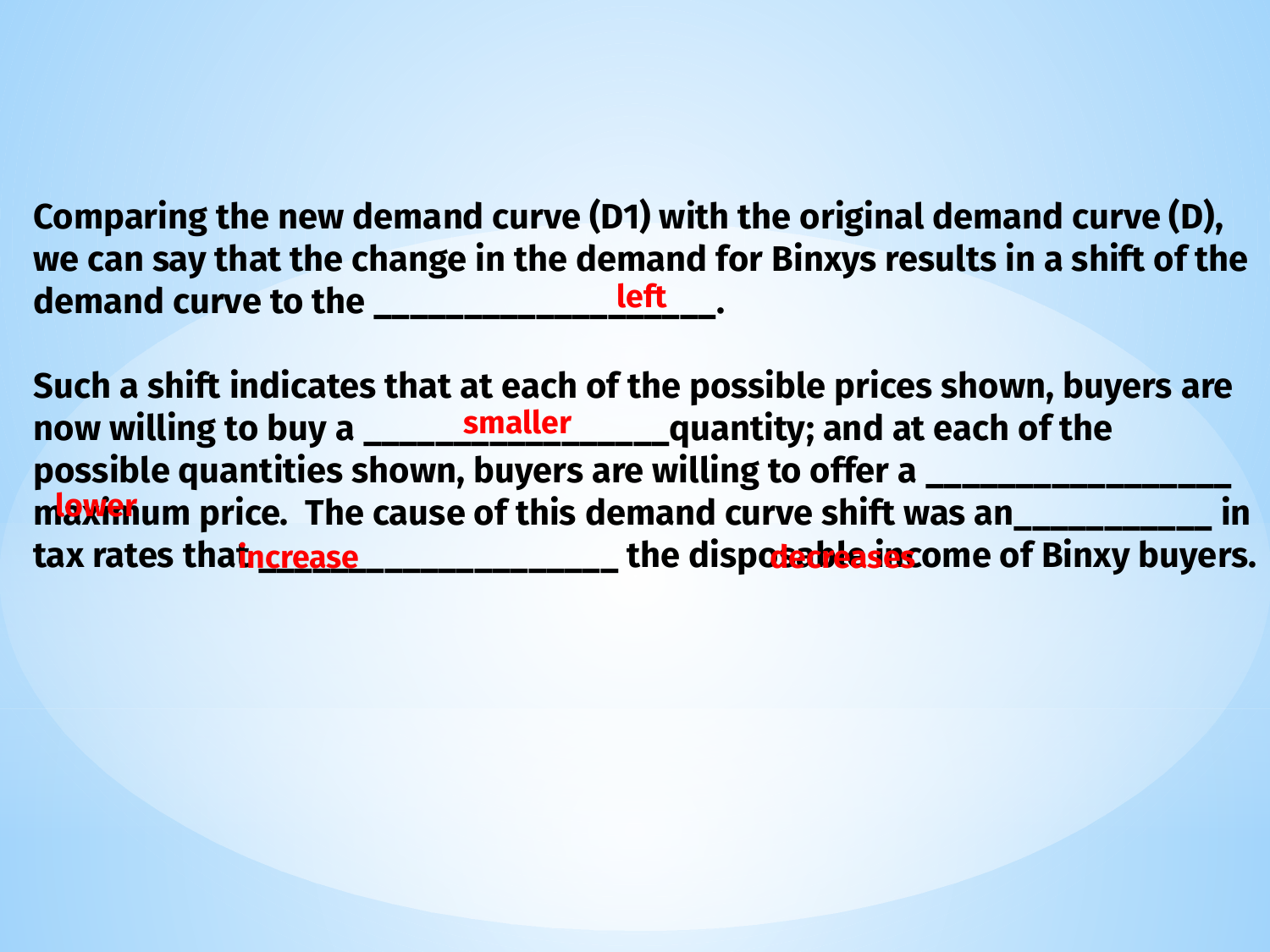

Comparing the new demand curve (D1) with the original demand curve (D), we can say that the change in the demand for Binxys results in a shift of the demand curve to the ___________________.

Such a shift indicates that at each of the possible prices shown, buyers are now willing to buy a _________________quantity; and at each of the possible quantities shown, buyers are willing to offer a _________________ maximum price.  The cause of this demand curve shift was an___________ in tax rates that ____________________ the disposable income of Binxy buyers.
left
smaller
lower
increase
decreases